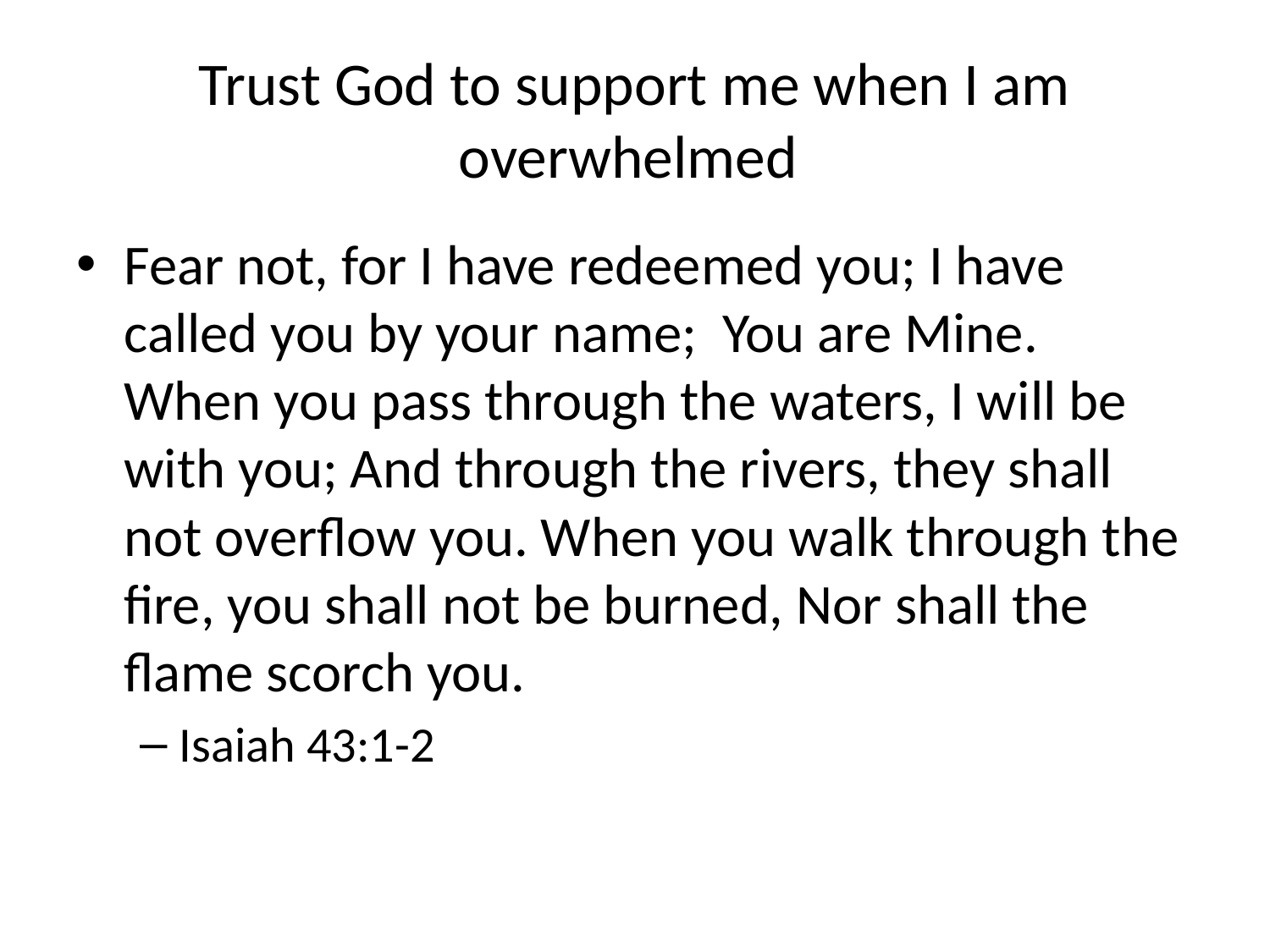

# Trust God to support me when I am overwhelmed
Fear not, for I have redeemed you; I have called you by your name;  You are Mine.  When you pass through the waters, I will be with you; And through the rivers, they shall not overflow you. When you walk through the fire, you shall not be burned, Nor shall the flame scorch you.
Isaiah 43:1-2